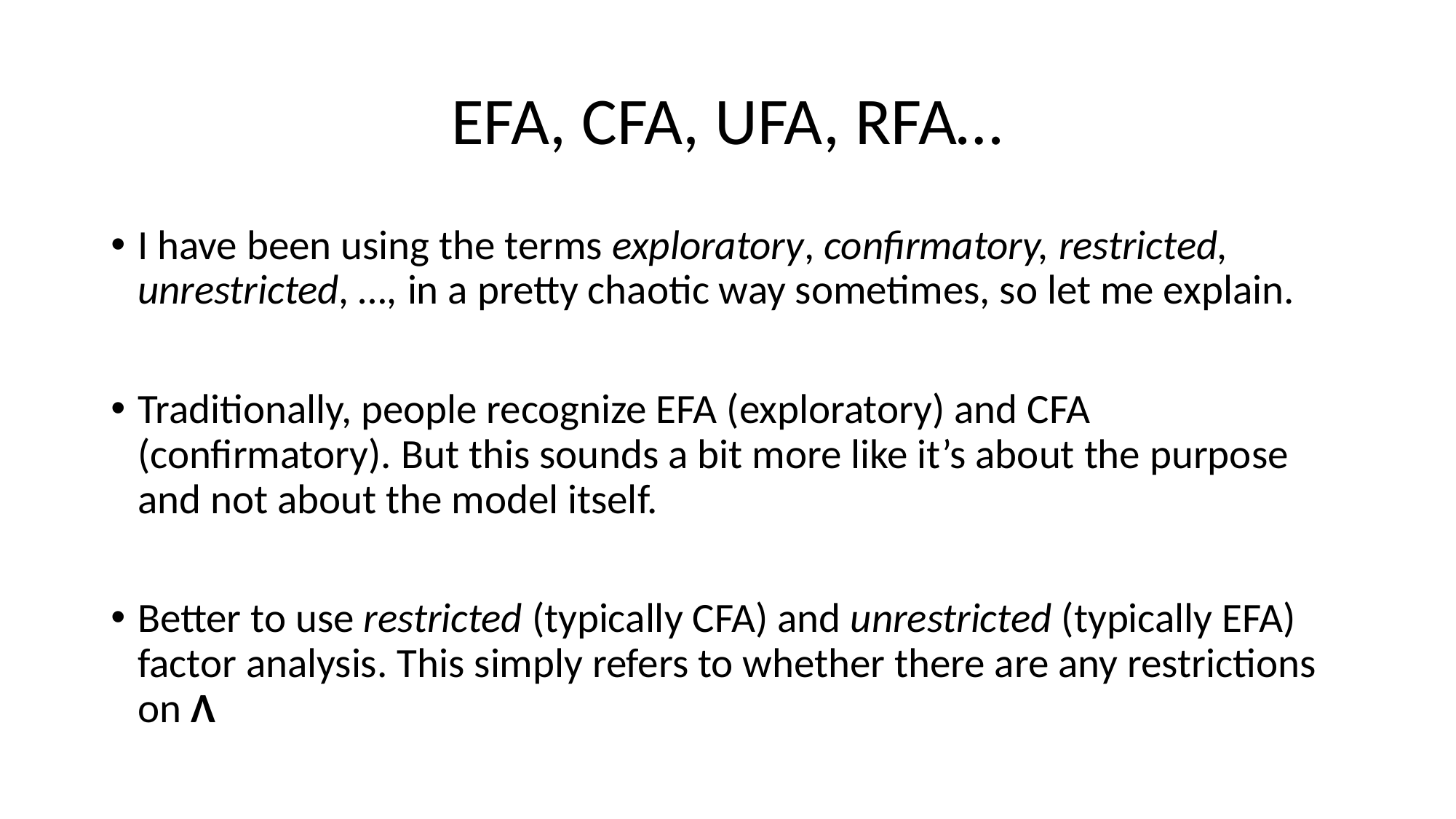

# EFA, CFA, UFA, RFA…
I have been using the terms exploratory, confirmatory, restricted, unrestricted, …, in a pretty chaotic way sometimes, so let me explain.

Traditionally, people recognize EFA (exploratory) and CFA (confirmatory). But this sounds a bit more like it’s about the purpose and not about the model itself.

Better to use restricted (typically CFA) and unrestricted (typically EFA) factor analysis. This simply refers to whether there are any restrictions on Λ